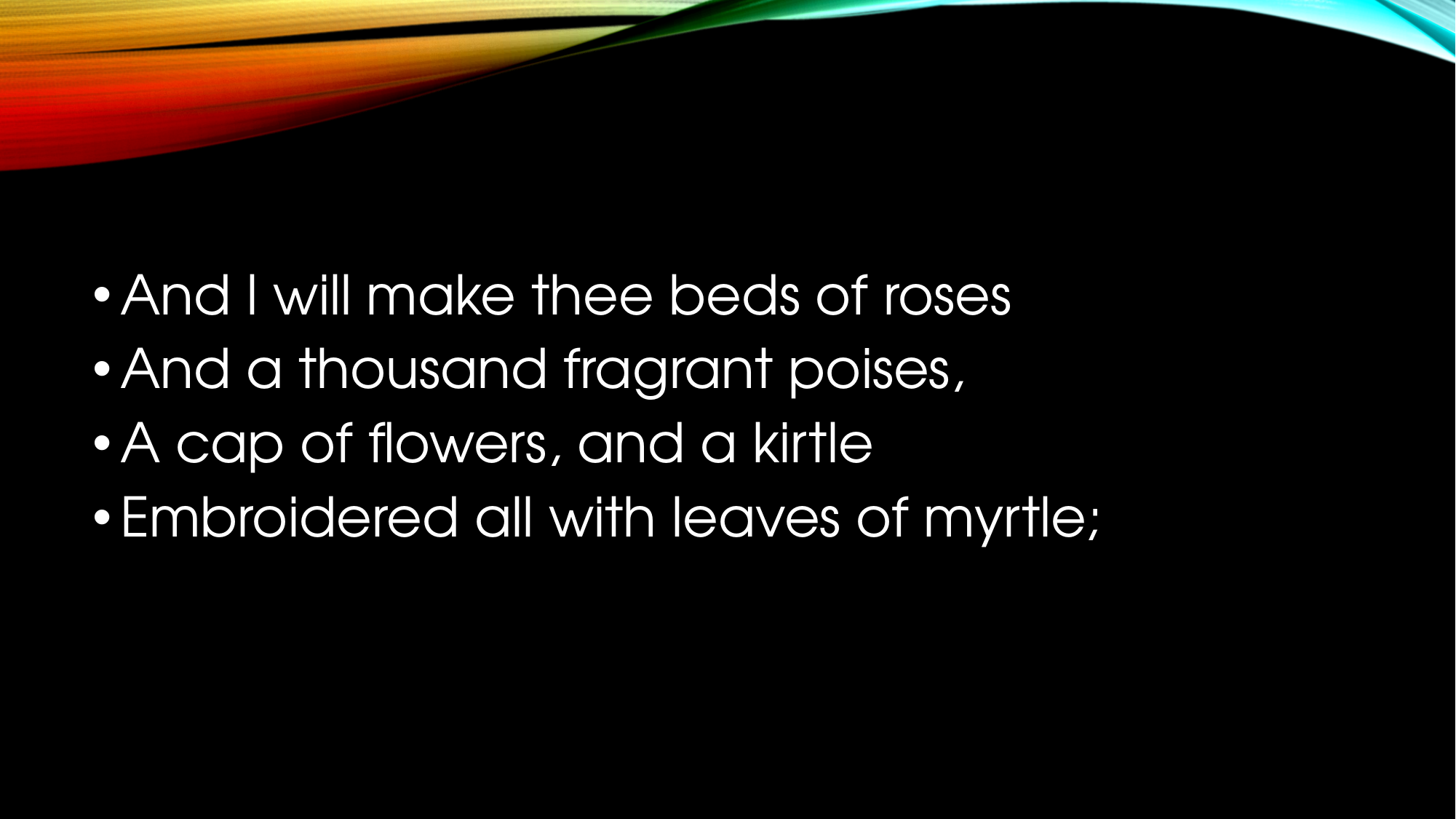

#
And I will make thee beds of roses
And a thousand fragrant poises,
A cap of flowers, and a kirtle
Embroidered all with leaves of myrtle;